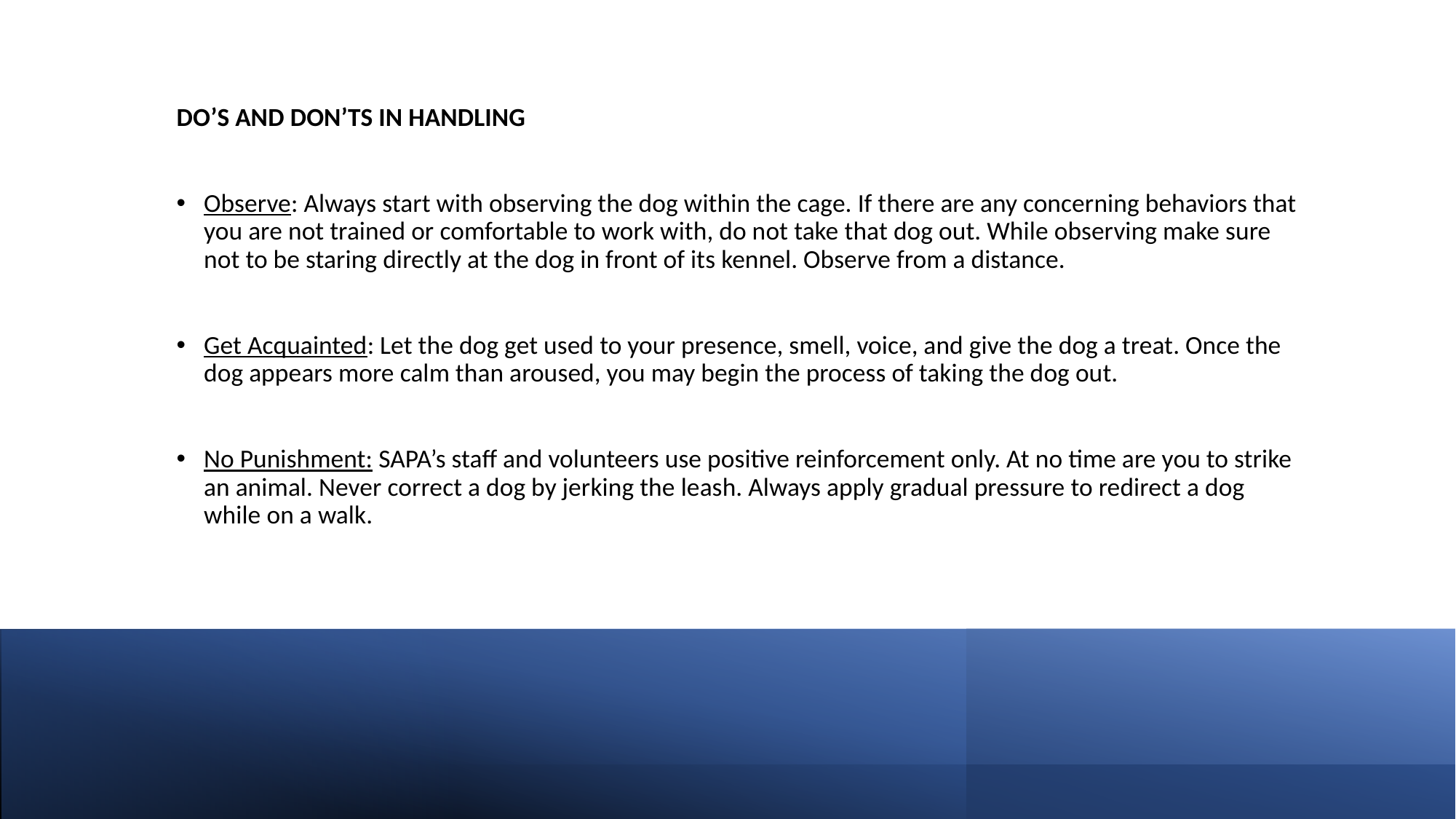

DO’S AND DON’TS IN HANDLING

Observe: Always start with observing the dog within the cage. If there are any concerning behaviors that you are not trained or comfortable to work with, do not take that dog out. While observing make sure not to be staring directly at the dog in front of its kennel. Observe from a distance.

Get Acquainted: Let the dog get used to your presence, smell, voice, and give the dog a treat. Once the dog appears more calm than aroused, you may begin the process of taking the dog out.

No Punishment: SAPA’s staff and volunteers use positive reinforcement only. At no time are you to strike an animal. Never correct a dog by jerking the leash. Always apply gradual pressure to redirect a dog while on a walk.

San Antonio Pets Alive!